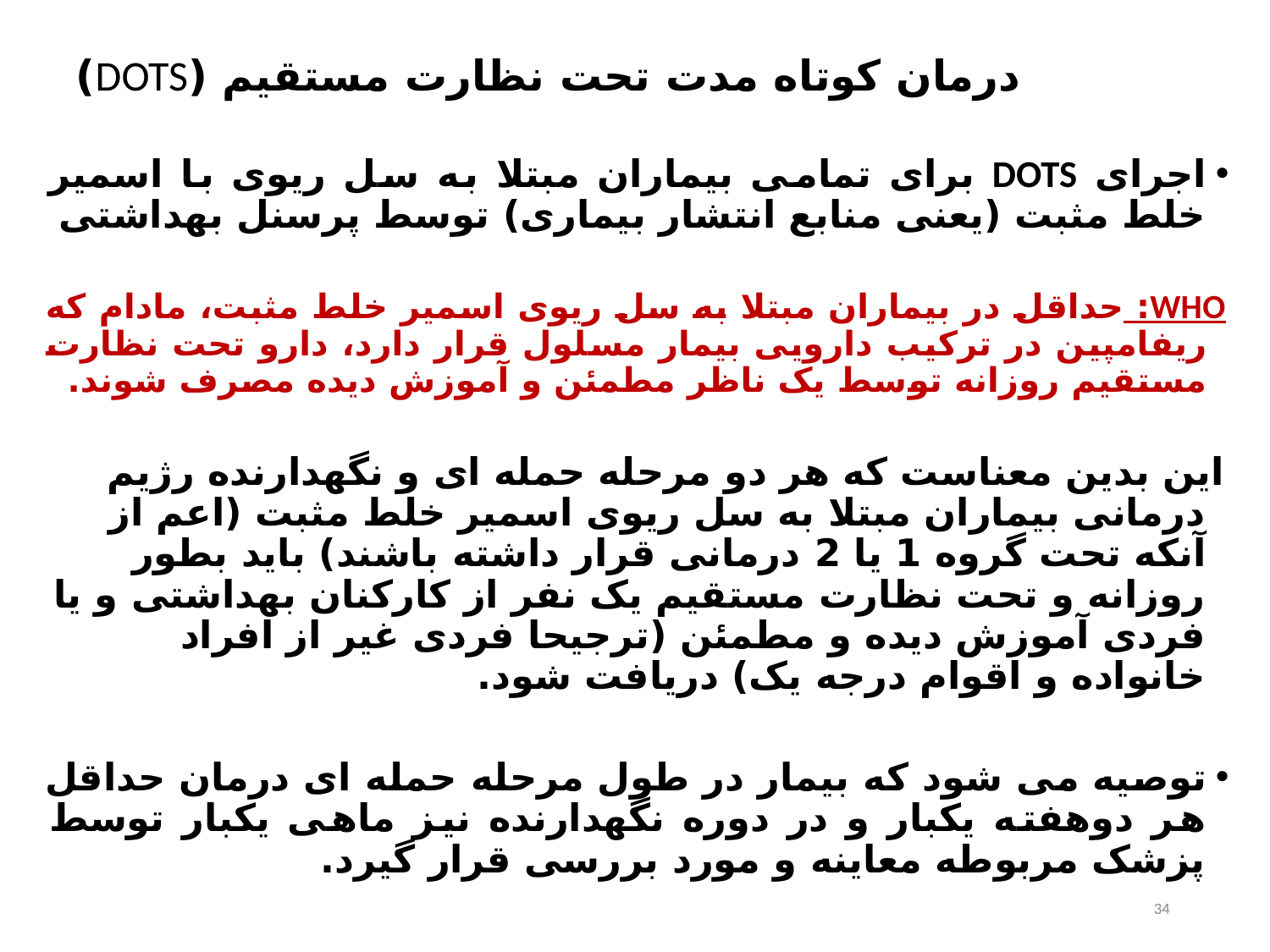

# درمان كوتاه مدت تحت نظارت مستقيم (DOTS)
اجرای DOTS برای تمامی بیماران مبتلا به سل ریوی با اسمیر خلط مثبت (یعنی منابع انتشار بیماری) توسط پرسنل بهداشتی

WHO: حداقل در بیماران مبتلا به سل ریوی اسمیر خلط مثبت، مادام که ریفامپین در ترکیب دارویی بیمار مسلول قرار دارد، دارو تحت نظارت مستقیم روزانه توسط یک ناظر مطمئن و آموزش دیده مصرف شوند.

این بدین معناست که هر دو مرحله حمله ای و نگهدارنده رژیم درمانی بیماران مبتلا به سل ریوی اسمیر خلط مثبت (اعم از آنکه تحت گروه 1 یا 2 درمانی قرار داشته باشند) باید بطور روزانه و تحت نظارت مستقیم یک نفر از کارکنان بهداشتی و یا فردی آموزش دیده و مطمئن (ترجیحا فردی غیر از افراد خانواده و اقوام درجه یک) دریافت شود.

توصیه می شود که بیمار در طول مرحله حمله ای درمان حداقل هر دوهفته یکبار و در دوره نگهدارنده نیز ماهی یکبار توسط پزشک مربوطه معاینه و مورد بررسی قرار گیرد.

34